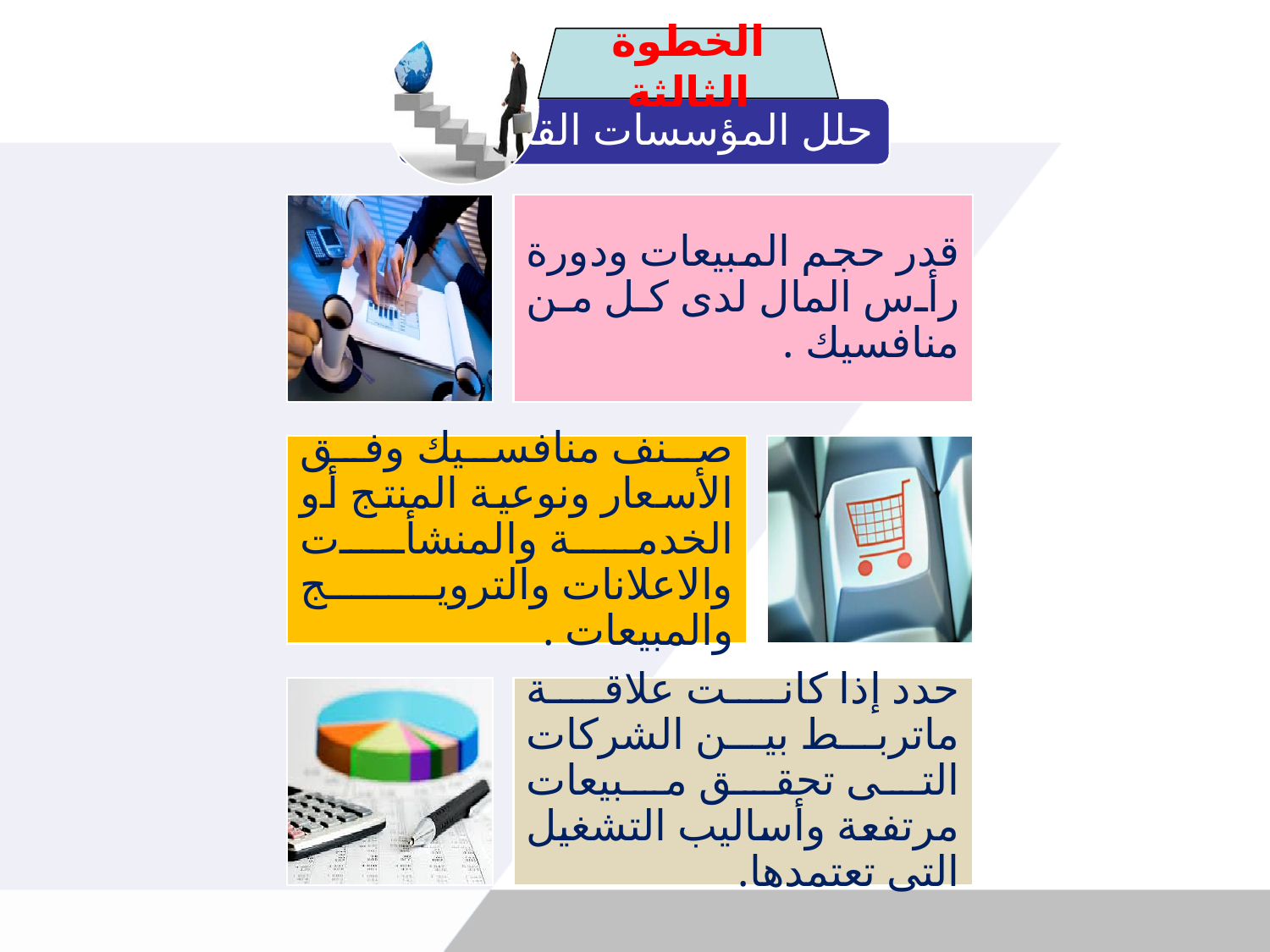

الخطوة الثالثة

حلل المؤسسات القائمة

قدر حجم المبيعات ودورة رأس المال لدى كل من منافسيك .
صنف منافسيك وفق الأسعار ونوعية المنتج أو الخدمة والمنشأت والاعلانات والترويج والمبيعات .

حدد إذا كانت علاقة ماتربط بين الشركات التى تحقق مبيعات مرتفعة وأساليب التشغيل التى تعتمدها.